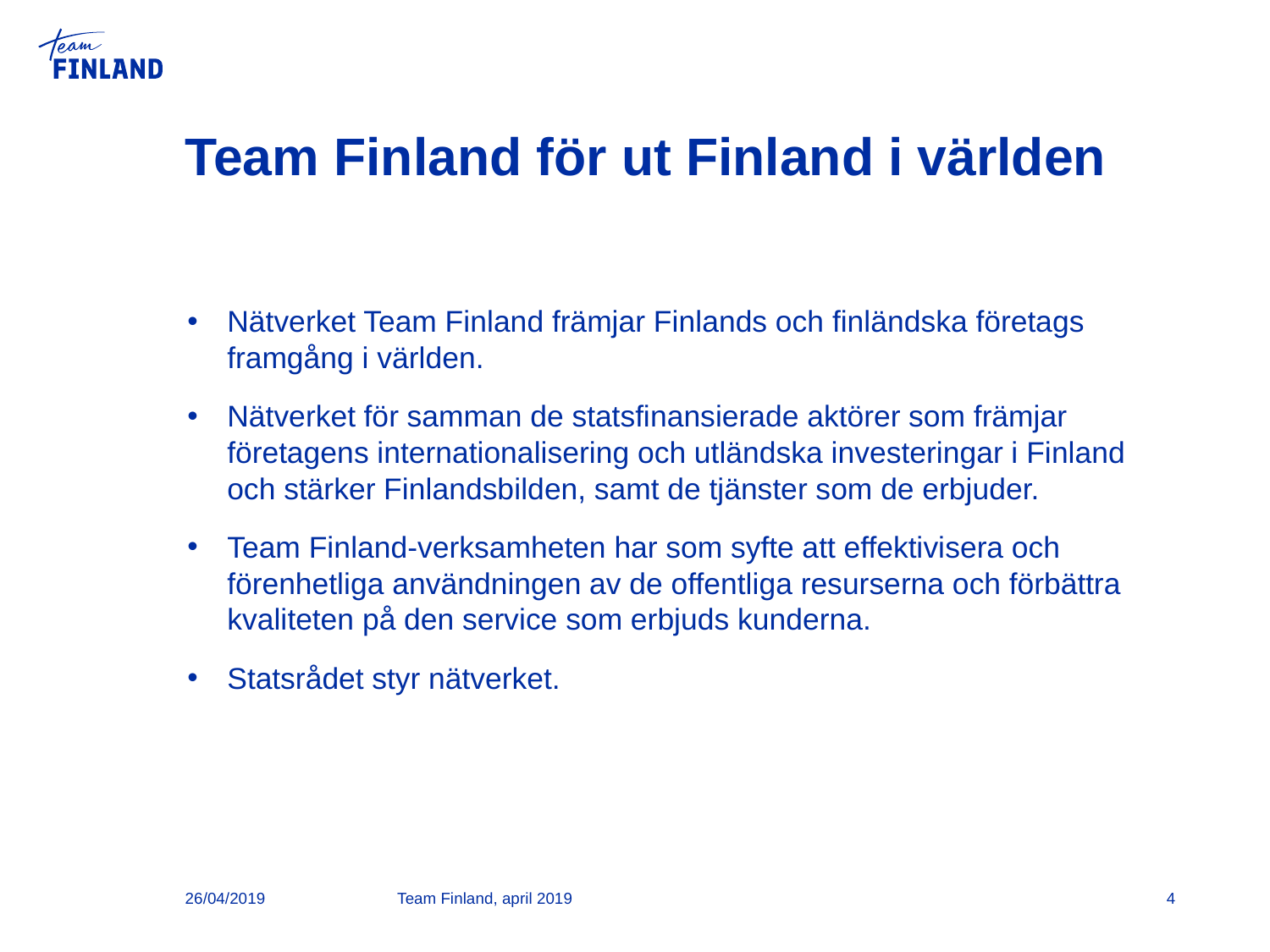

# Team Finland för ut Finland i världen
Nätverket Team Finland främjar Finlands och finländska företags framgång i världen.
Nätverket för samman de statsfinansierade aktörer som främjar företagens internationalisering och utländska investeringar i Finland och stärker Finlandsbilden, samt de tjänster som de erbjuder.
Team Finland-verksamheten har som syfte att effektivisera och förenhetliga användningen av de offentliga resurserna och förbättra kvaliteten på den service som erbjuds kunderna.
Statsrådet styr nätverket.
26/04/2019
4
Team Finland, april 2019